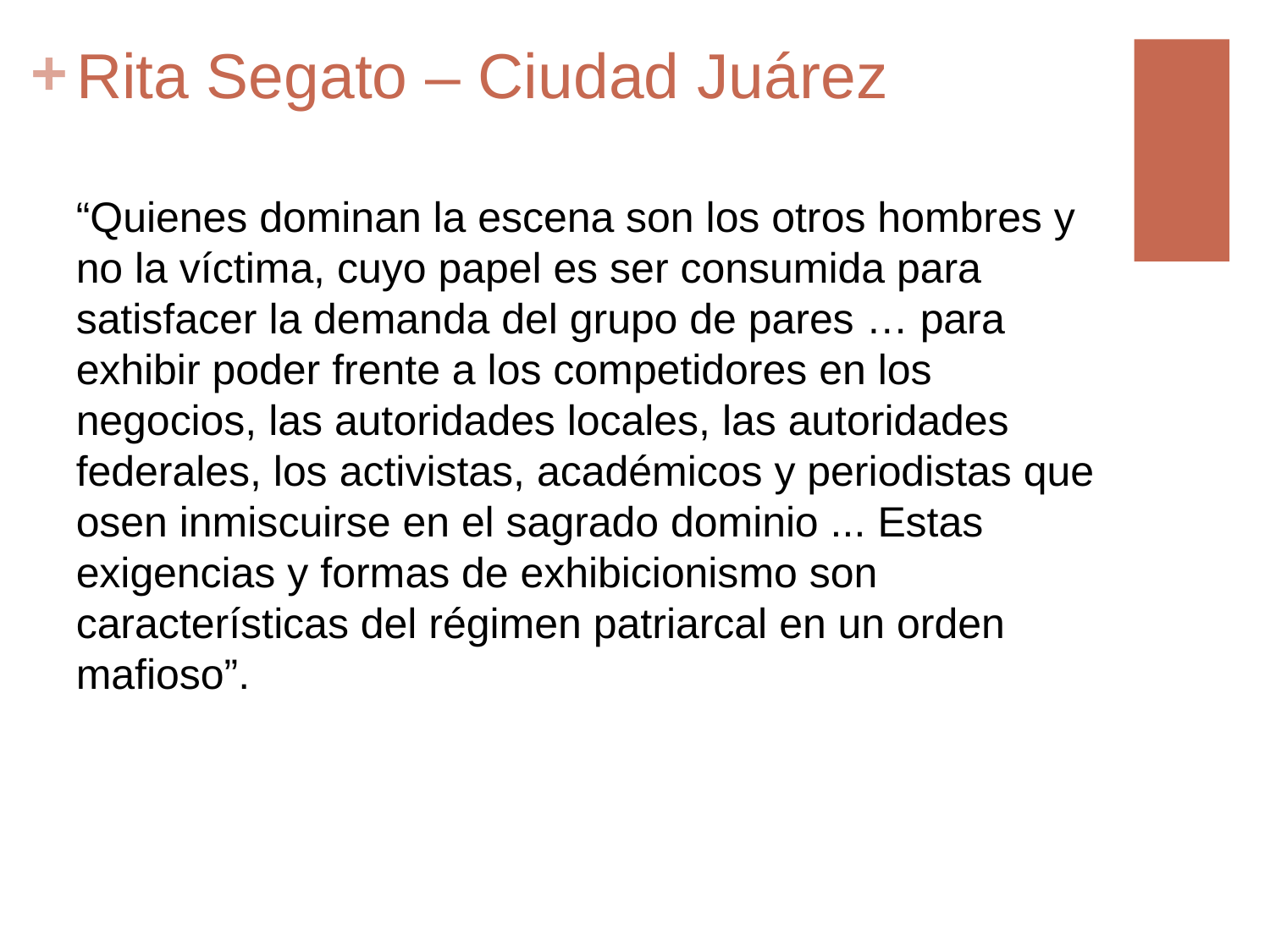

# Rita Segato – Ciudad Juárez
“Quienes dominan la escena son los otros hombres y no la víctima, cuyo papel es ser consumida para satisfacer la demanda del grupo de pares … para exhibir poder frente a los competidores en los negocios, las autoridades locales, las autoridades federales, los activistas, académicos y periodistas que osen inmiscuirse en el sagrado dominio ... Estas exigencias y formas de exhibicionismo son características del régimen patriarcal en un orden mafioso”.